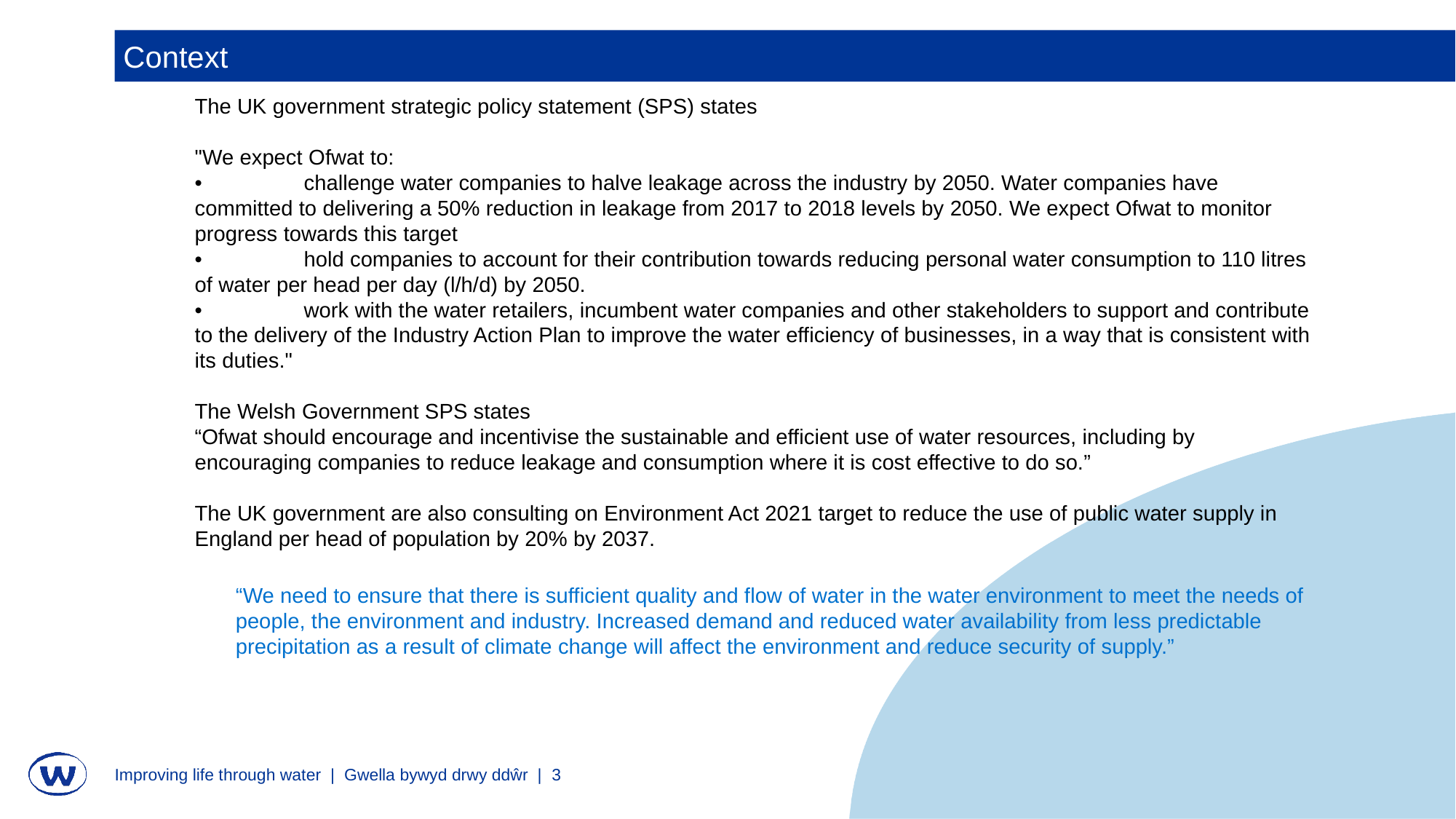

Context
The UK government strategic policy statement (SPS) states

"We expect Ofwat to:
•	challenge water companies to halve leakage across the industry by 2050. Water companies have committed to delivering a 50% reduction in leakage from 2017 to 2018 levels by 2050. We expect Ofwat to monitor progress towards this target
•	hold companies to account for their contribution towards reducing personal water consumption to 110 litres of water per head per day (l/h/d) by 2050.
•	work with the water retailers, incumbent water companies and other stakeholders to support and contribute to the delivery of the Industry Action Plan to improve the water efficiency of businesses, in a way that is consistent with its duties."

The Welsh Government SPS states
“Ofwat should encourage and incentivise the sustainable and efficient use of water resources, including by encouraging companies to reduce leakage and consumption where it is cost effective to do so.”

The UK government are also consulting on Environment Act 2021 target to reduce the use of public water supply in England per head of population by 20% by 2037.

“We need to ensure that there is sufficient quality and flow of water in the water environment to meet the needs of people, the environment and industry. Increased demand and reduced water availability from less predictable precipitation as a result of climate change will affect the environment and reduce security of supply.”